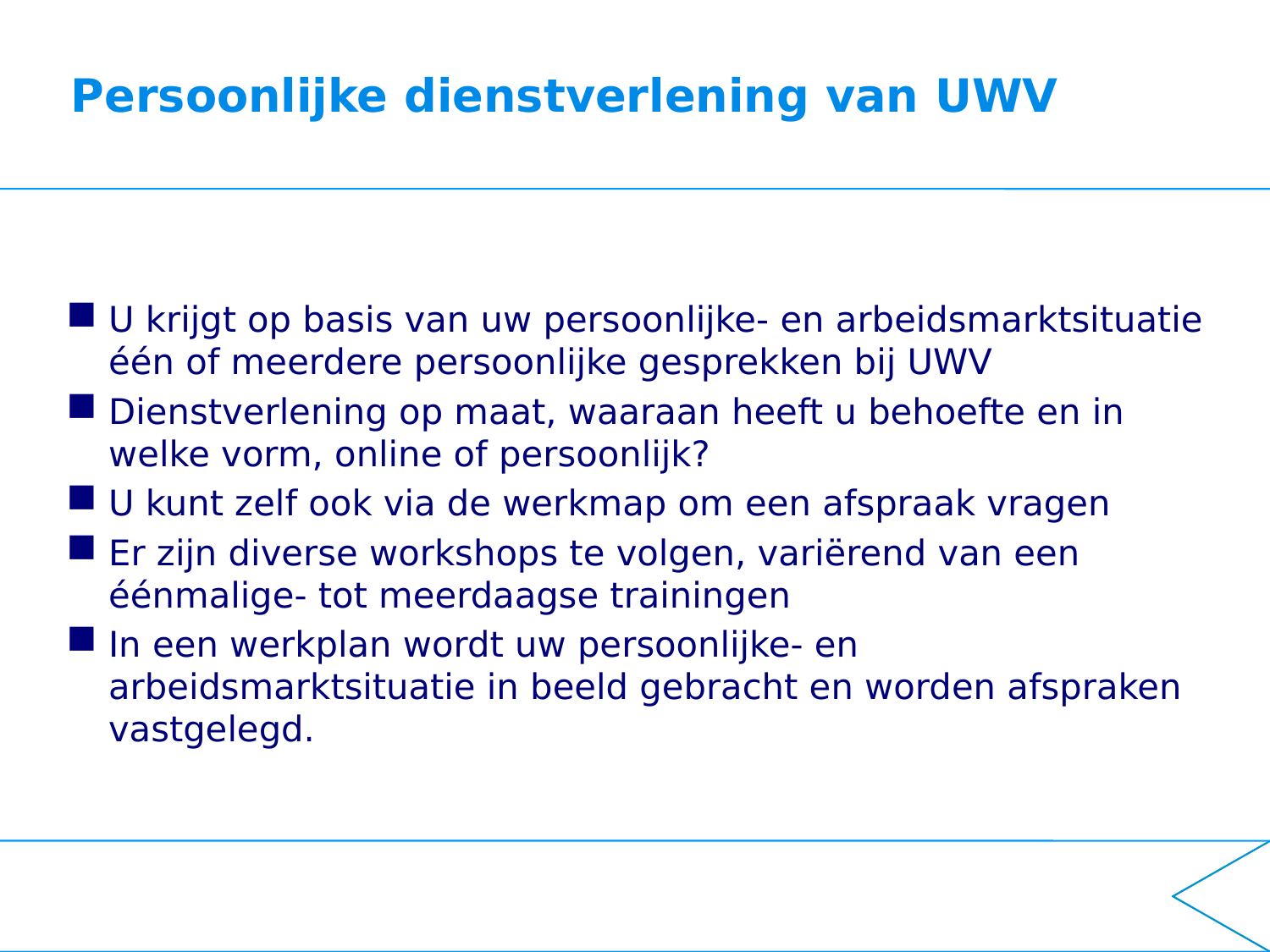

# Persoonlijke dienstverlening van UWV

U krijgt op basis van uw persoonlijke- en arbeidsmarktsituatie één of meerdere persoonlijke gesprekken bij UWV
Dienstverlening op maat, waaraan heeft u behoefte en in welke vorm, online of persoonlijk?
U kunt zelf ook via de werkmap om een afspraak vragen
Er zijn diverse workshops te volgen, variërend van een éénmalige- tot meerdaagse trainingen
In een werkplan wordt uw persoonlijke- en arbeidsmarktsituatie in beeld gebracht en worden afspraken vastgelegd.